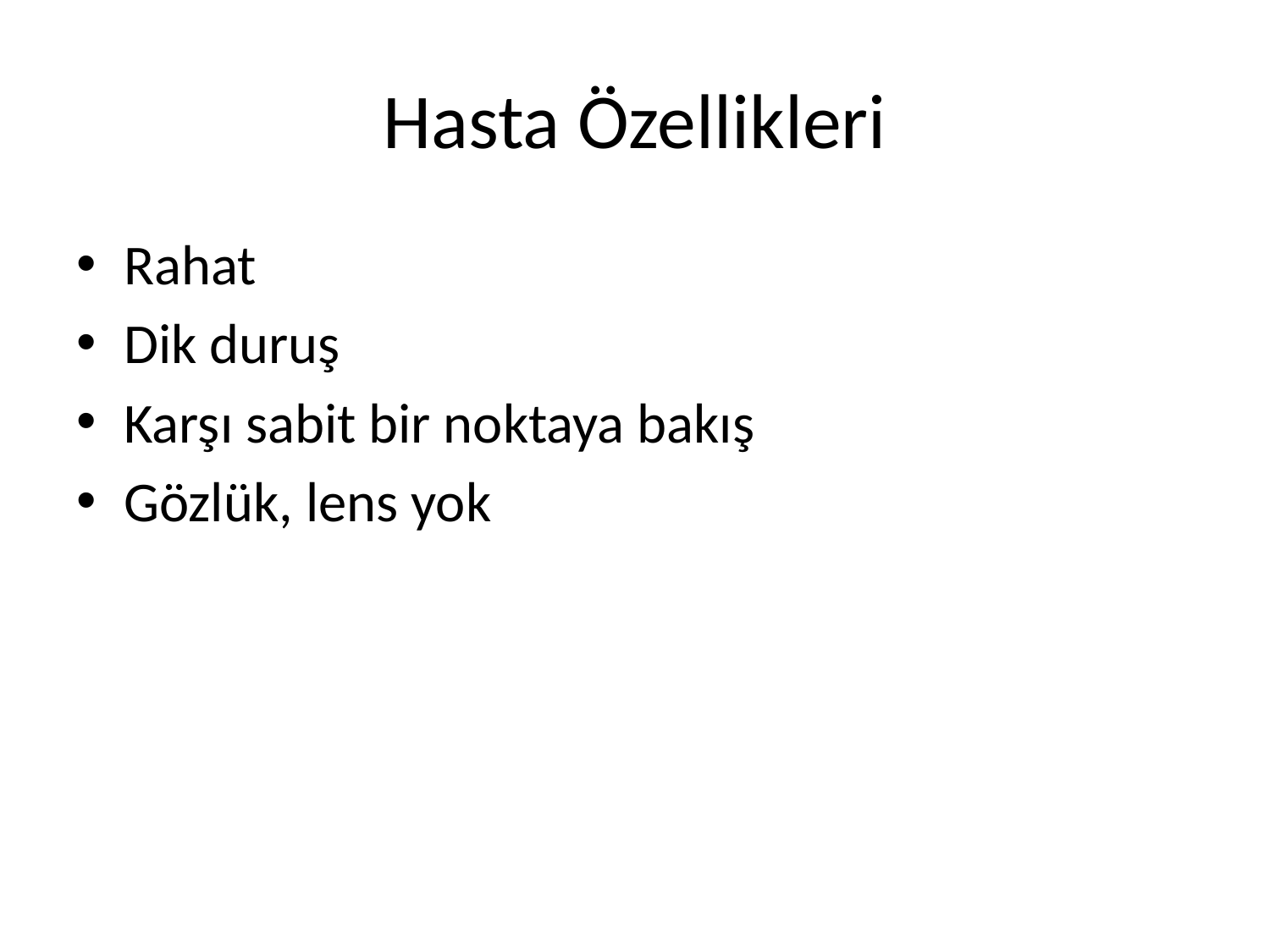

# Hasta Özellikleri
Rahat
Dik duruş
Karşı sabit bir noktaya bakış
Gözlük, lens yok